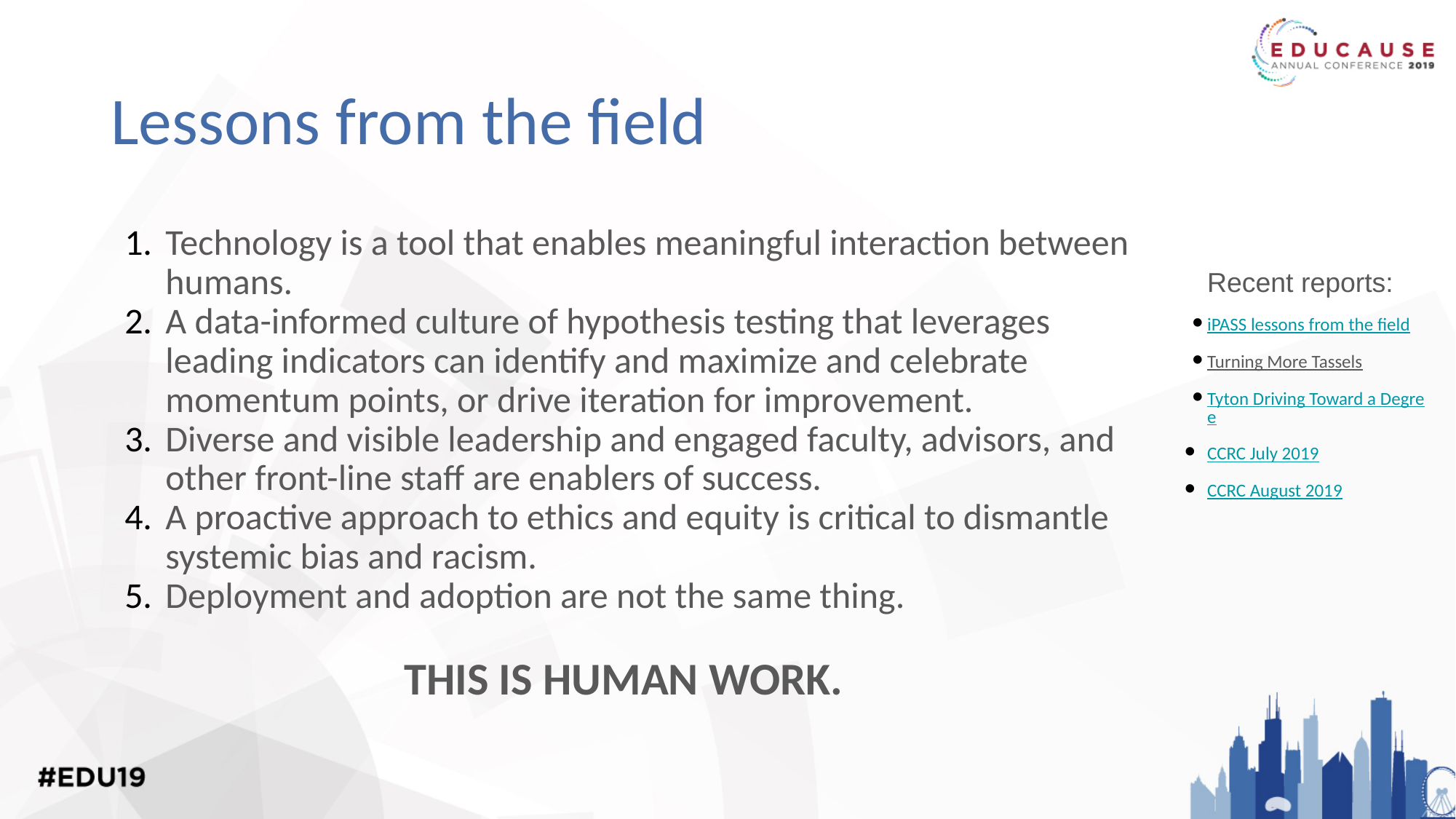

# Lessons from the field
Technology is a tool that enables meaningful interaction between humans.
A data-informed culture of hypothesis testing that leverages leading indicators can identify and maximize and celebrate momentum points, or drive iteration for improvement.
Diverse and visible leadership and engaged faculty, advisors, and other front-line staff are enablers of success.
A proactive approach to ethics and equity is critical to dismantle systemic bias and racism.
Deployment and adoption are not the same thing.

THIS IS HUMAN WORK.
Recent reports:
iPASS lessons from the field
Turning More Tassels
Tyton Driving Toward a Degree
CCRC July 2019
CCRC August 2019